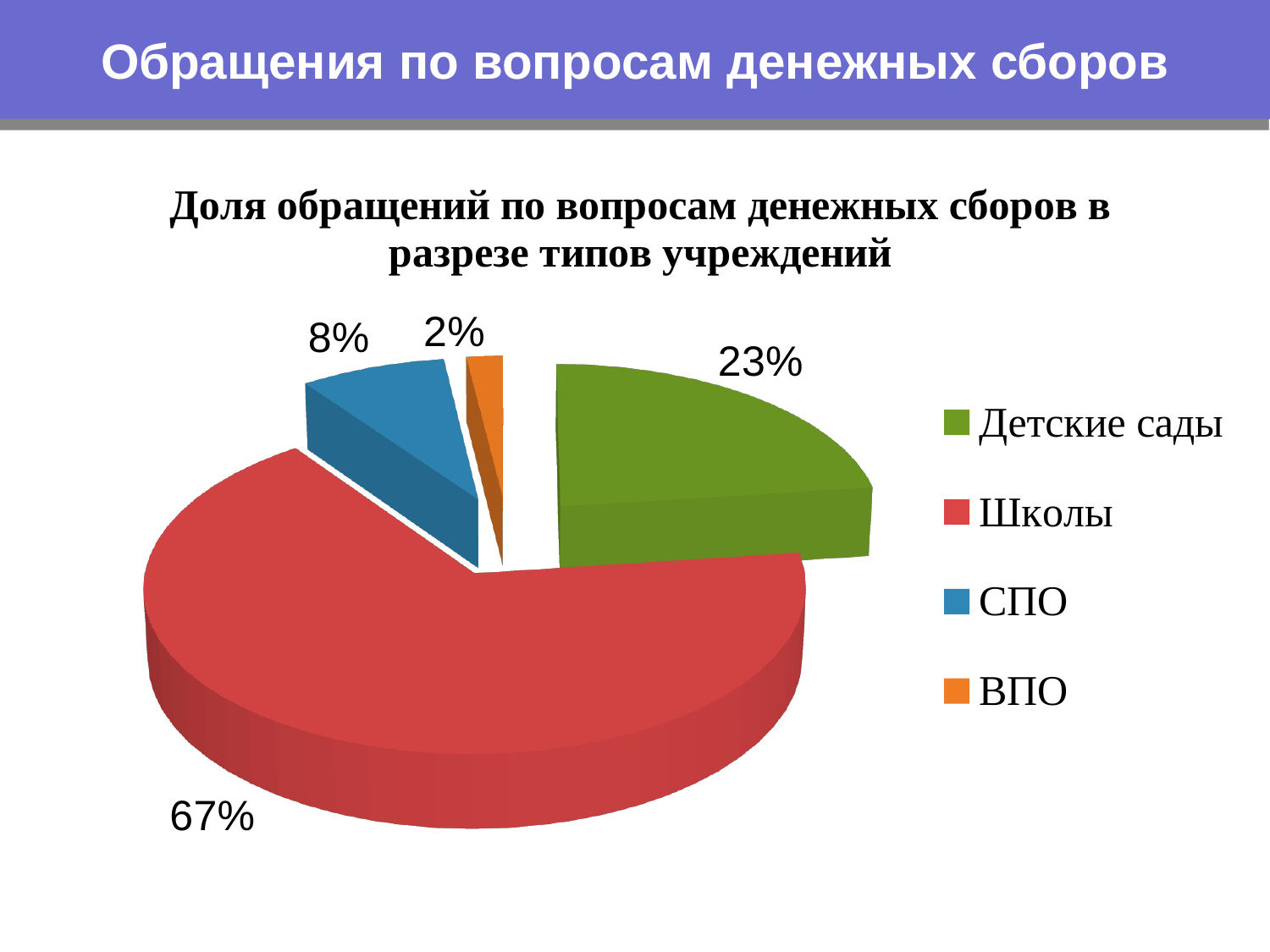

Обращения по вопросам денежных сборов

[unsupported chart]